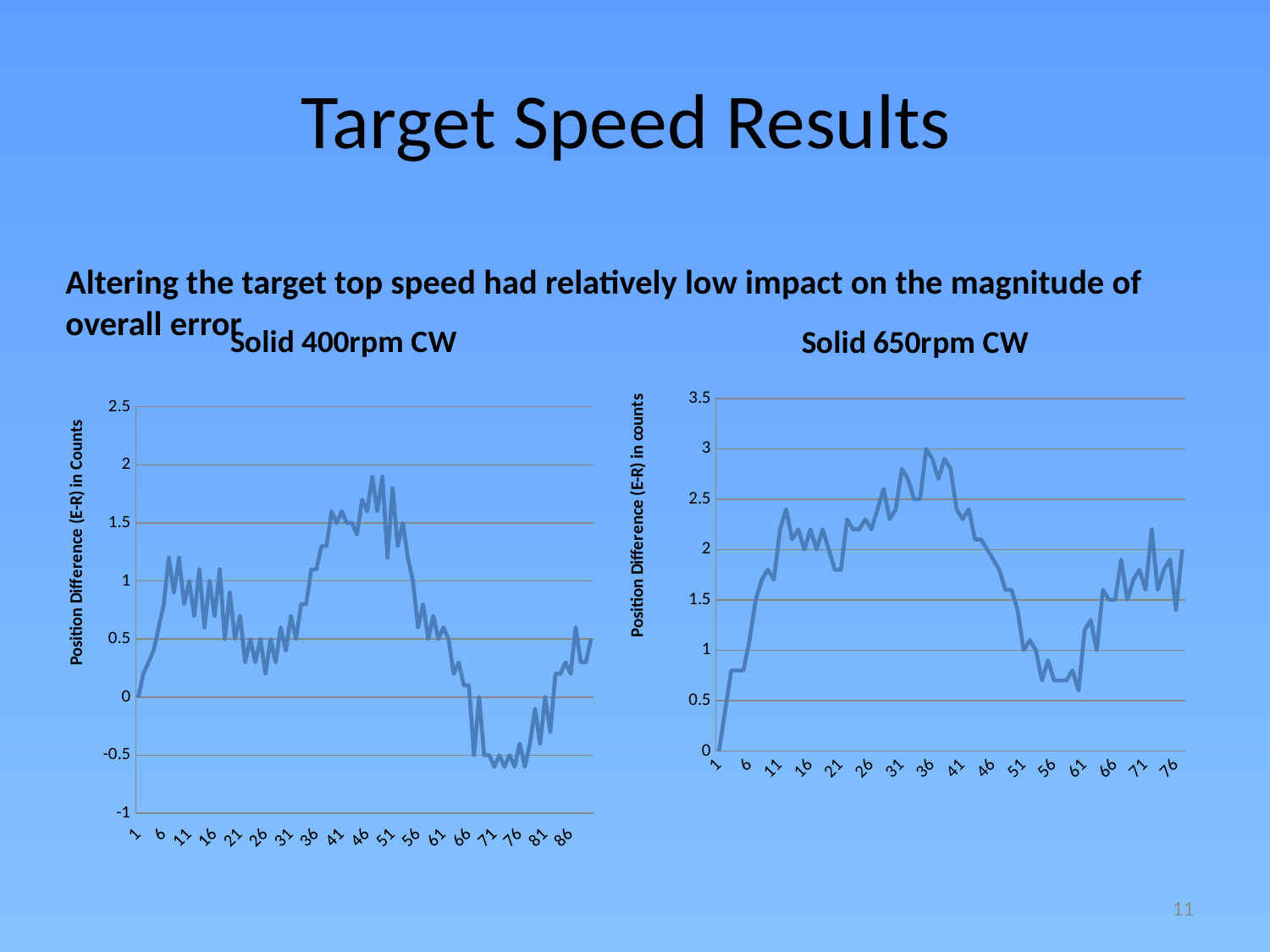

# Target Speed Results
Altering the target top speed had relatively low impact on the magnitude of overall error

### Chart: Solid 650rpm CW

| Category |  |
|---|---|

### Chart: Solid 400rpm CW

| Category |  |
|---|---|
11